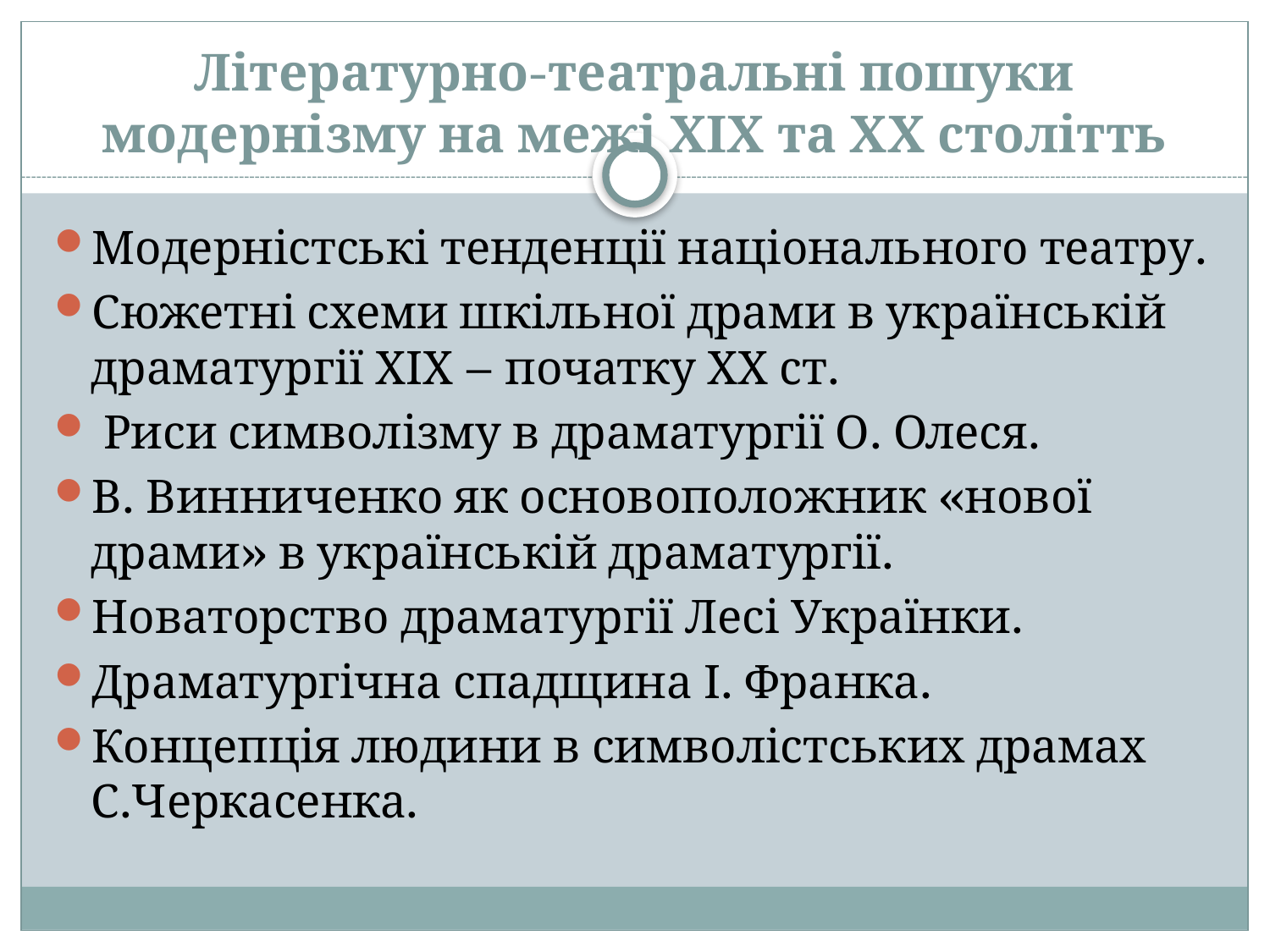

# Літературно-театральні пошуки модернізму на межі ХІХ та ХХ столітть
Модерністські тенденції національного театру.
Сюжетні схеми шкільної драми в українській драматургії ХІХ – початку ХХ ст.
 Риси символізму в драматургії О. Олеся.
В. Винниченко як основоположник «нової драми» в українській драматургії.
Новаторство драматургії Лесі Українки.
Драматургічна спадщина І. Франка.
Концепція людини в символістських драмах С.Черкасенка.